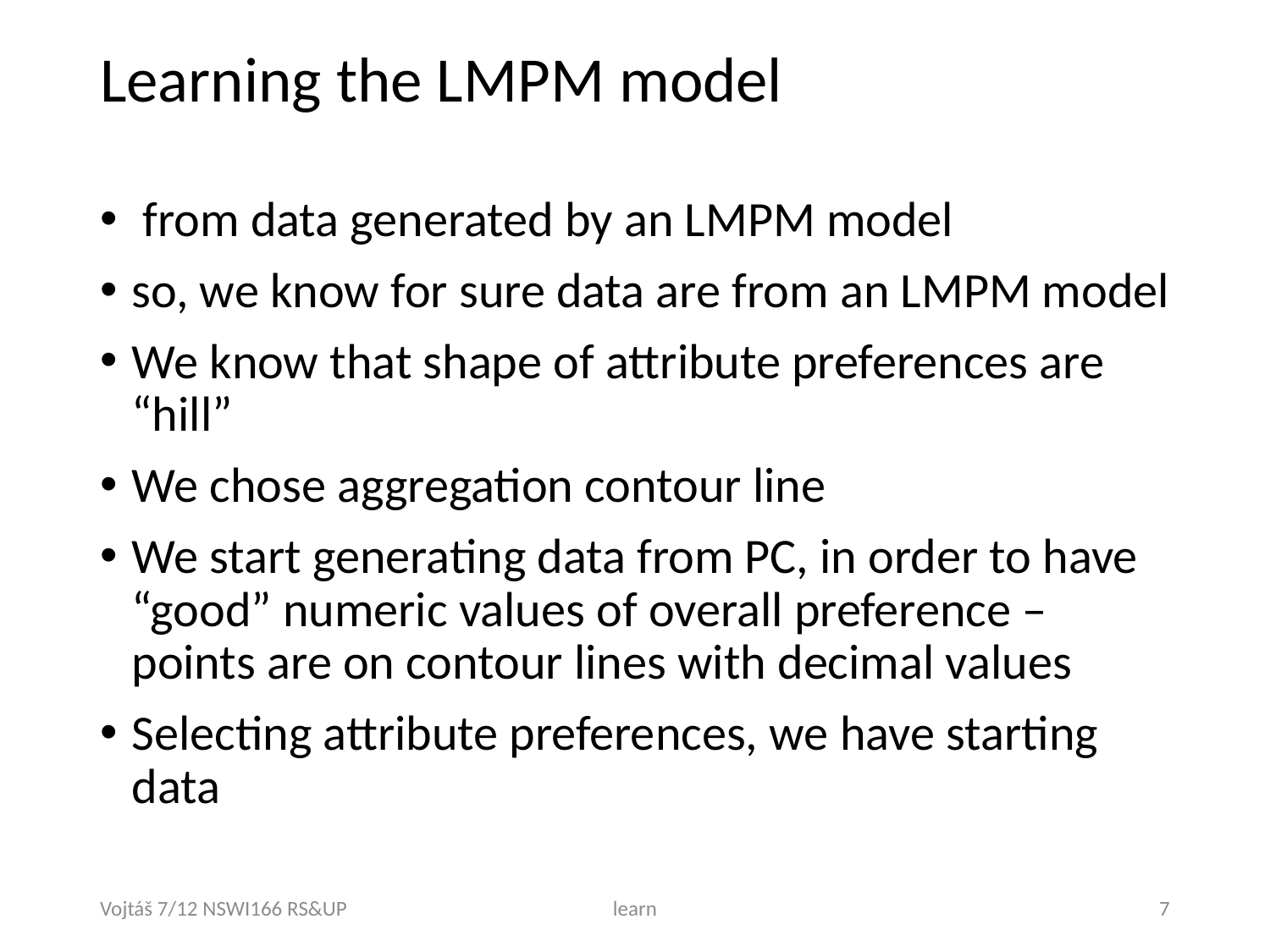

# Learning the LMPM model
 from data generated by an LMPM model
so, we know for sure data are from an LMPM model
We know that shape of attribute preferences are “hill”
We chose aggregation contour line
We start generating data from PC, in order to have “good” numeric values of overall preference – points are on contour lines with decimal values
Selecting attribute preferences, we have starting data
Vojtáš 7/12 NSWI166 RS&UP
learn
7